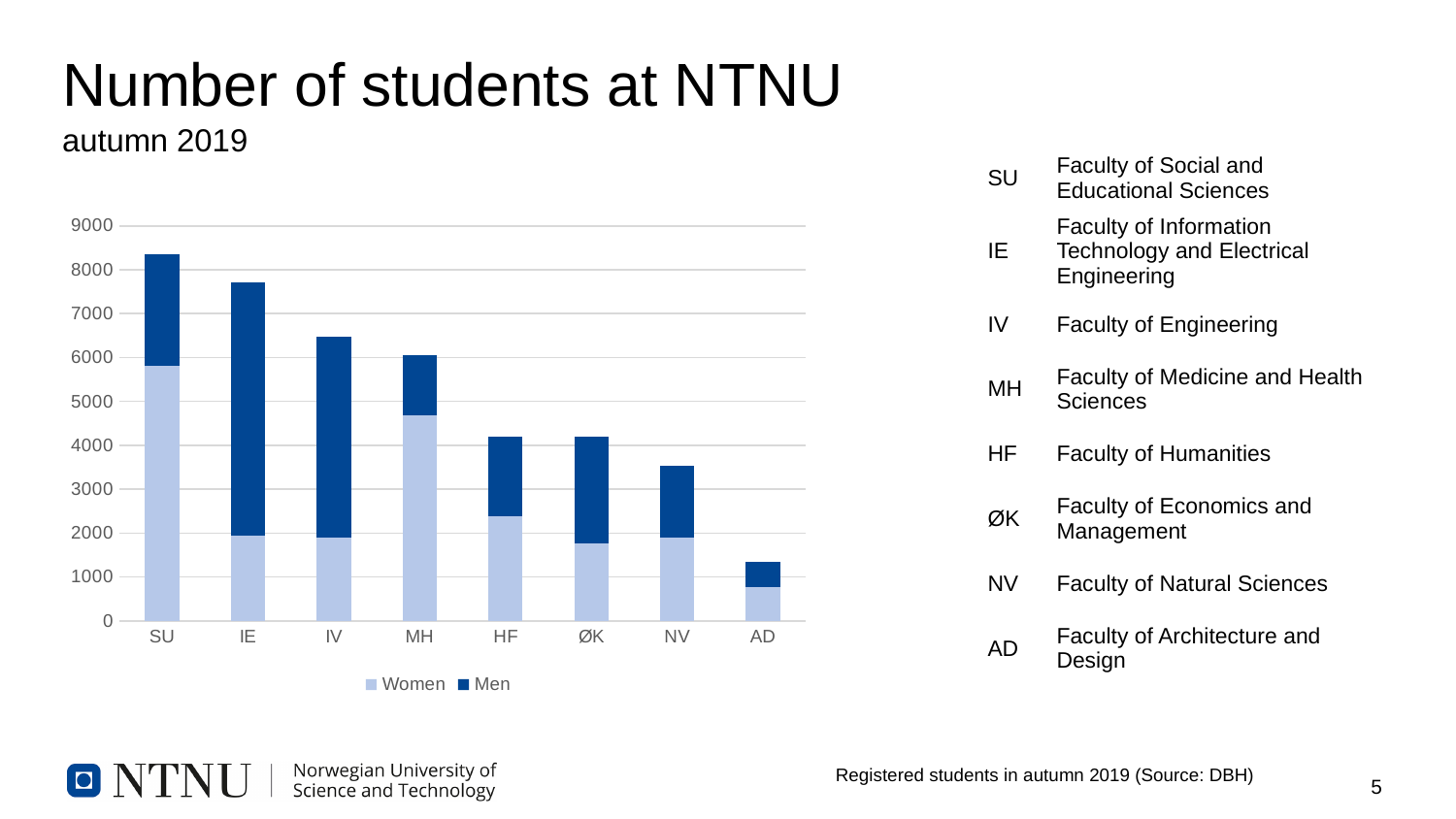

Number of students at NTNU
autumn 2019
| SU | Faculty of Social and Educational Sciences |
| --- | --- |
| IE | Faculty of Information Technology and Electrical Engineering |
| IV | Faculty of Engineering |
| MH | Faculty of Medicine and Health Sciences |
| HF | Faculty of Humanities |
| ØK | Faculty of Economics and Management |
| NV | Faculty of Natural Sciences |
| AD | Faculty of Architecture and Design |

### Chart

| Category | Women | Men |
|---|---|---|
| SU | 5821.0 | 2540.0 |
| IE | 1940.0 | 5780.0 |
| IV | 1894.0 | 4589.0 |
| MH | 4689.0 | 1367.0 |
| HF | 2382.0 | 1822.0 |
| ØK | 1759.0 | 2433.0 |
| NV | 1887.0 | 1653.0 |
| AD | 775.0 | 577.0 |
Registered students in autumn 2019 (Source: DBH)